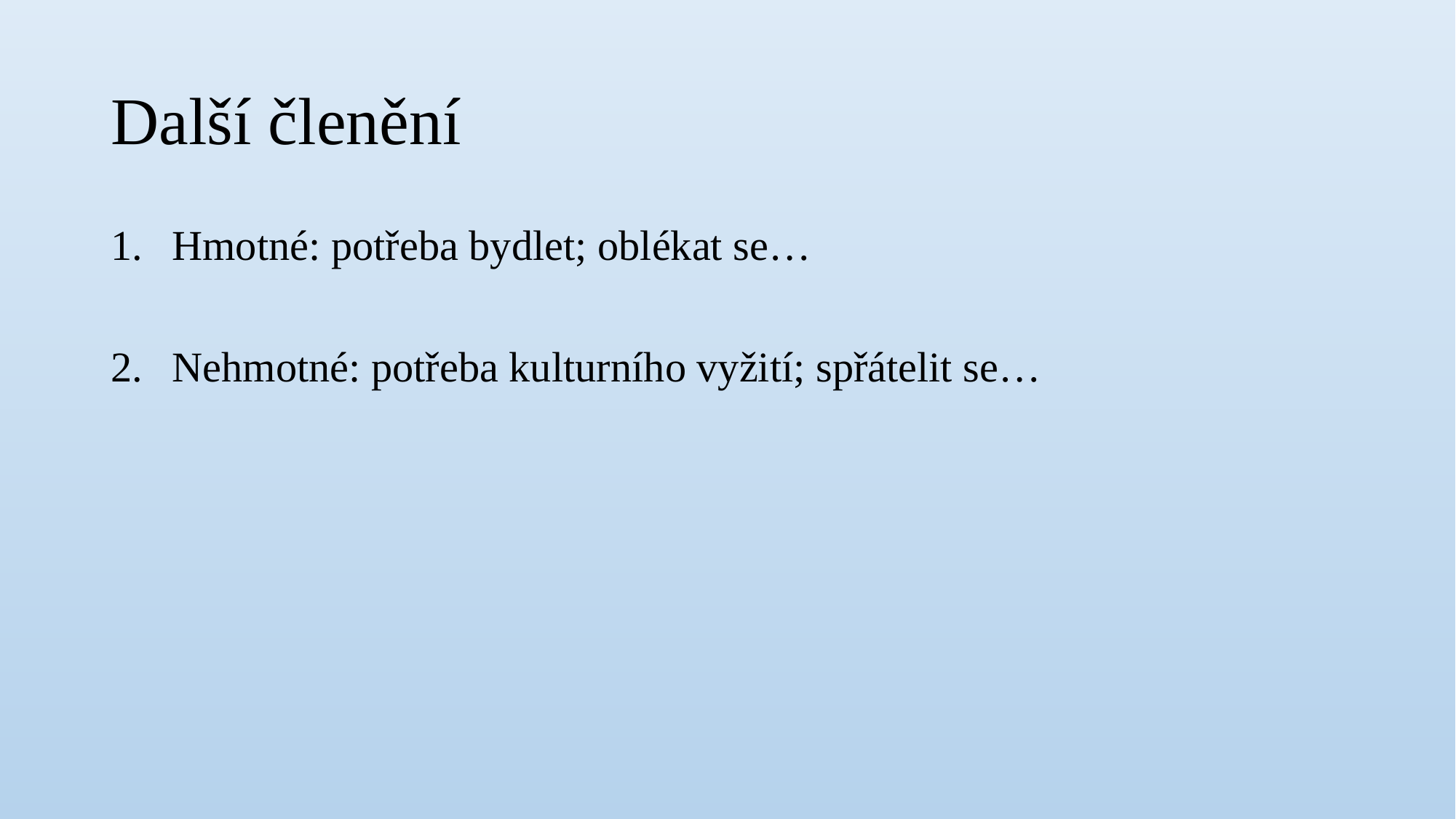

# Další členění
Hmotné: potřeba bydlet; oblékat se…

Nehmotné: potřeba kulturního vyžití; spřátelit se…